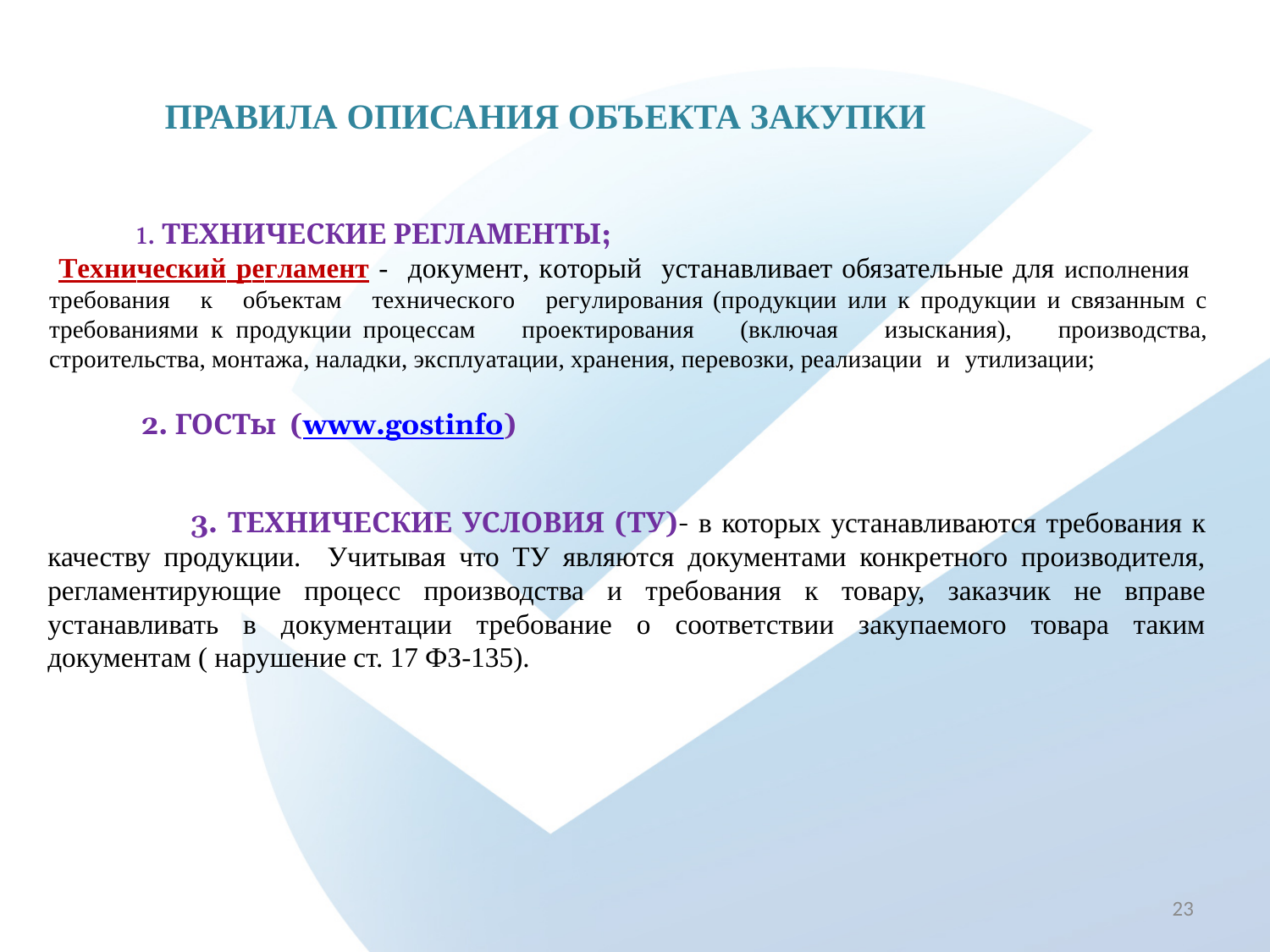

# Правила описания объекта закупки

             1. ТЕХНИЧЕСКИЕ РЕГЛАМЕНТЫ;
 Технический регламент -  документ, который  устанавливает обязательные для исполнения   требования   к   объектам   технического   регулирования (продукции или к продукции и связанным с требованиями к продукции процессам    проектирования    (включая    изыскания),    производства, строительства, монтажа, наладки, эксплуатации, хранения, перевозки, реализации  и  утилизации;

             2. ГОСТы  (www.gostinfo)

              3. ТЕХНИЧЕСКИЕ УСЛОВИЯ (ТУ)- в которых устанавливаются требования к качеству продукции.  Учитывая что ТУ являются документами конкретного производителя, регламентирующие процесс производства и требования к товару, заказчик не вправе устанавливать в документации требование о соответствии закупаемого товара таким документам ( нарушение ст. 17 ФЗ-135).

23